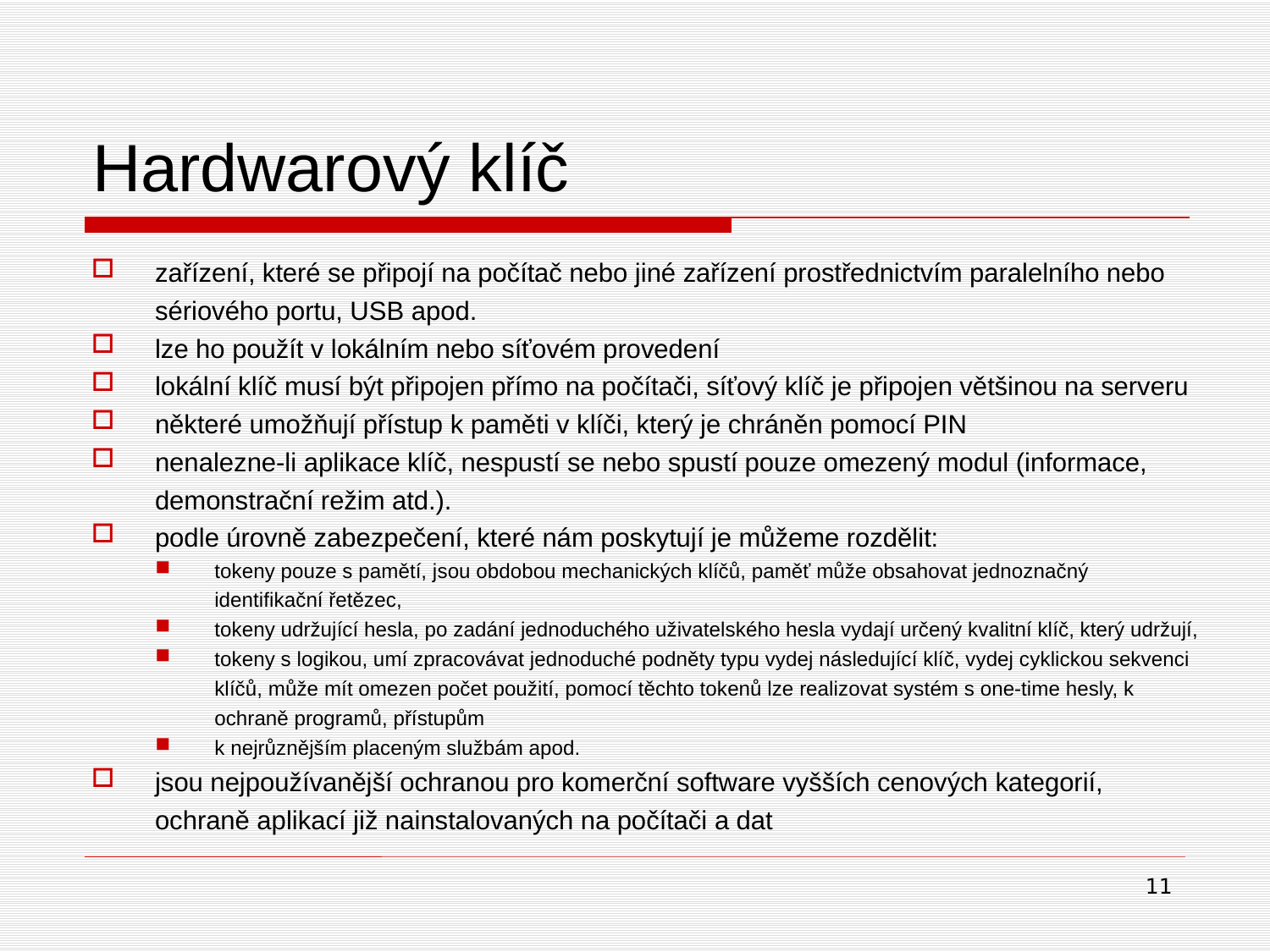

# Hardwarový klíč
zařízení, které se připojí na počítač nebo jiné zařízení prostřednictvím paralelního nebo sériového portu, USB apod.
lze ho použít v lokálním nebo síťovém provedení
lokální klíč musí být připojen přímo na počítači, síťový klíč je připojen většinou na serveru
některé umožňují přístup k paměti v klíči, který je chráněn pomocí PIN
nenalezne-li aplikace klíč, nespustí se nebo spustí pouze omezený modul (informace, demonstrační režim atd.).
podle úrovně zabezpečení, které nám poskytují je můžeme rozdělit:
tokeny pouze s pamětí, jsou obdobou mechanických klíčů, paměť může obsahovat jednoznačný identifikační řetězec,
tokeny udržující hesla, po zadání jednoduchého uživatelského hesla vydají určený kvalitní klíč, který udržují,
tokeny s logikou, umí zpracovávat jednoduché podněty typu vydej následující klíč, vydej cyklickou sekvenci klíčů, může mít omezen počet použití, pomocí těchto tokenů lze realizovat systém s one-time hesly, k ochraně programů, přístupům
k nejrůznějším placeným službám apod.
jsou nejpoužívanější ochranou pro komerční software vyšších cenových kategorií, ochraně aplikací již nainstalovaných na počítači a dat
11